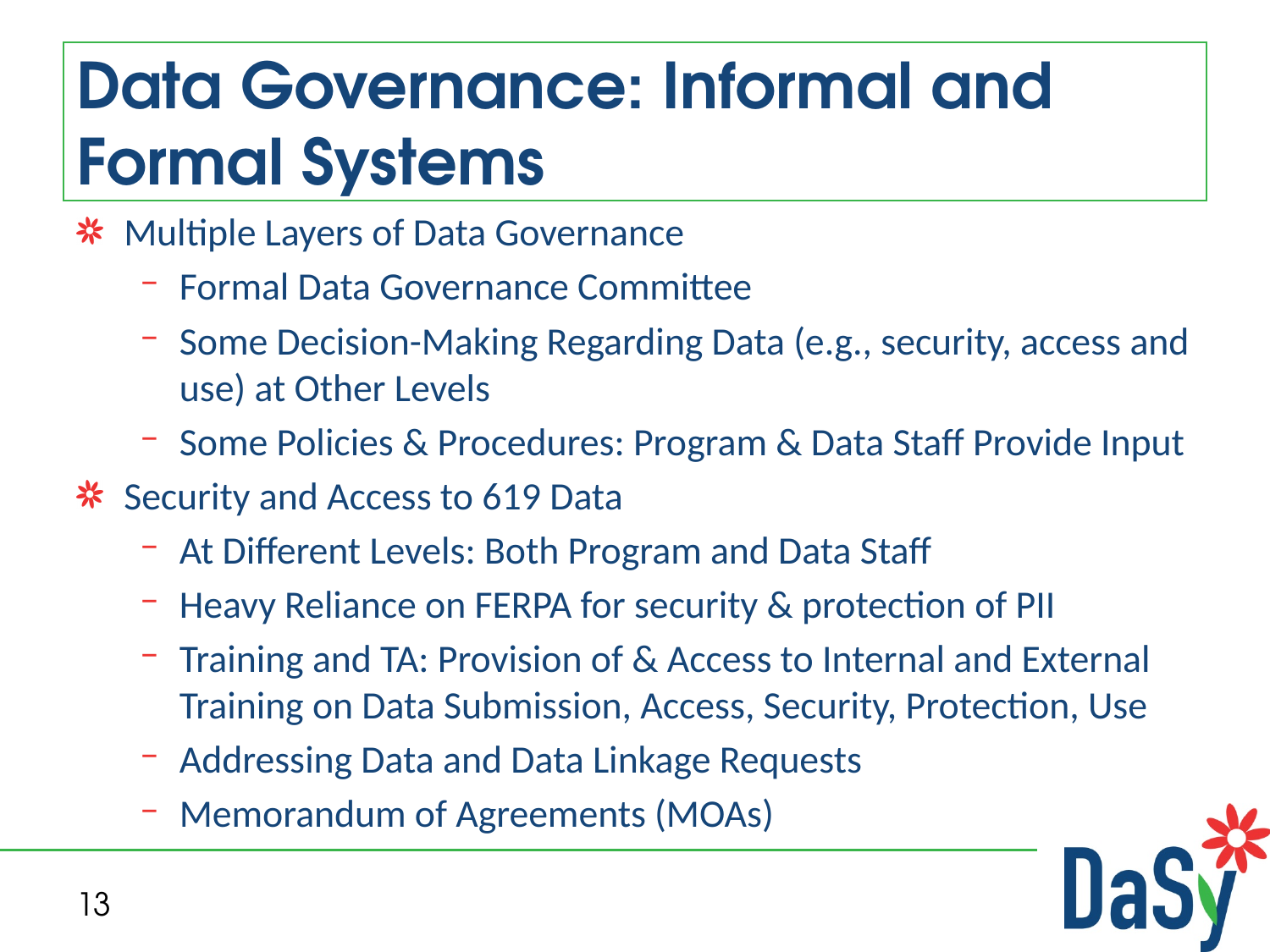

# Data Governance: Informal and Formal Systems
Multiple Layers of Data Governance
Formal Data Governance Committee
Some Decision-Making Regarding Data (e.g., security, access and use) at Other Levels
Some Policies & Procedures: Program & Data Staff Provide Input
Security and Access to 619 Data
At Different Levels: Both Program and Data Staff
Heavy Reliance on FERPA for security & protection of PII
Training and TA: Provision of & Access to Internal and External Training on Data Submission, Access, Security, Protection, Use
Addressing Data and Data Linkage Requests
Memorandum of Agreements (MOAs)

13